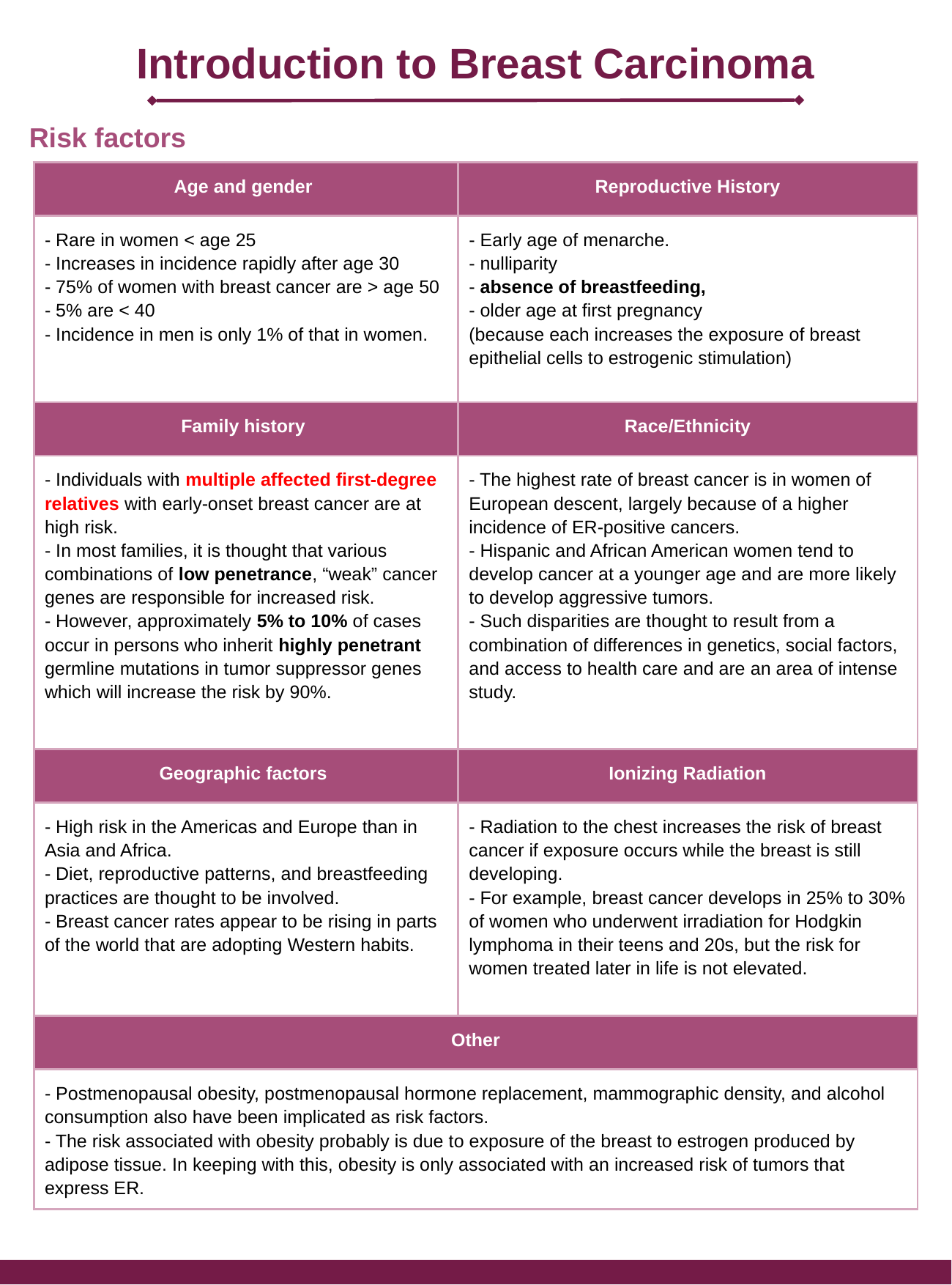

Introduction to Breast Carcinoma
Risk factors

| Age and gender | Reproductive History |
| --- | --- |
| - Rare in women < age 25 - Increases in incidence rapidly after age 30 - 75% of women with breast cancer are > age 50 - 5% are < 40 - Incidence in men is only 1% of that in women. | - Early age of menarche. - nulliparity - absence of breastfeeding, - older age at first pregnancy (because each increases the exposure of breast epithelial cells to estrogenic stimulation) |
| Family history | Race/Ethnicity |
| - Individuals with multiple affected first-degree relatives with early-onset breast cancer are at high risk. - In most families, it is thought that various combinations of low penetrance, “weak” cancer genes are responsible for increased risk. - However, approximately 5% to 10% of cases occur in persons who inherit highly penetrant germline mutations in tumor suppressor genes which will increase the risk by 90%. | - The highest rate of breast cancer is in women of European descent, largely because of a higher incidence of ER-positive cancers. - Hispanic and African American women tend to develop cancer at a younger age and are more likely to develop aggressive tumors. - Such disparities are thought to result from a combination of differences in genetics, social factors, and access to health care and are an area of intense study. |
| Geographic factors | Ionizing Radiation |
| - High risk in the Americas and Europe than in Asia and Africa. - Diet, reproductive patterns, and breastfeeding practices are thought to be involved. - Breast cancer rates appear to be rising in parts of the world that are adopting Western habits. | - Radiation to the chest increases the risk of breast cancer if exposure occurs while the breast is still developing. - For example, breast cancer develops in 25% to 30% of women who underwent irradiation for Hodgkin lymphoma in their teens and 20s, but the risk for women treated later in life is not elevated. |
| Other |  |
| - Postmenopausal obesity, postmenopausal hormone replacement, mammographic density, and alcohol consumption also have been implicated as risk factors. - The risk associated with obesity probably is due to exposure of the breast to estrogen produced by adipose tissue. In keeping with this, obesity is only associated with an increased risk of tumors that express ER. |  |